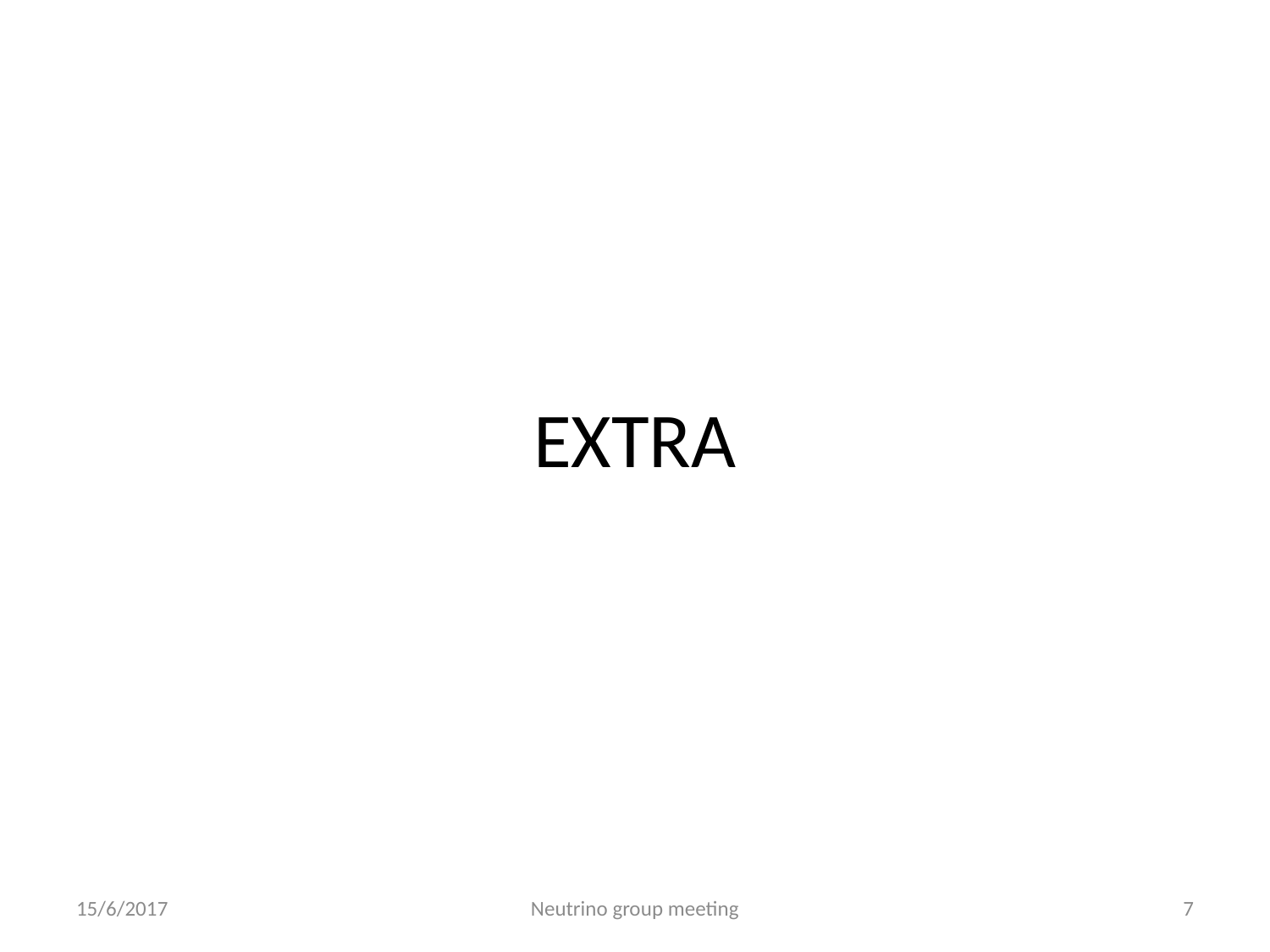

# EXTRA
15/6/2017
Neutrino group meeting
7